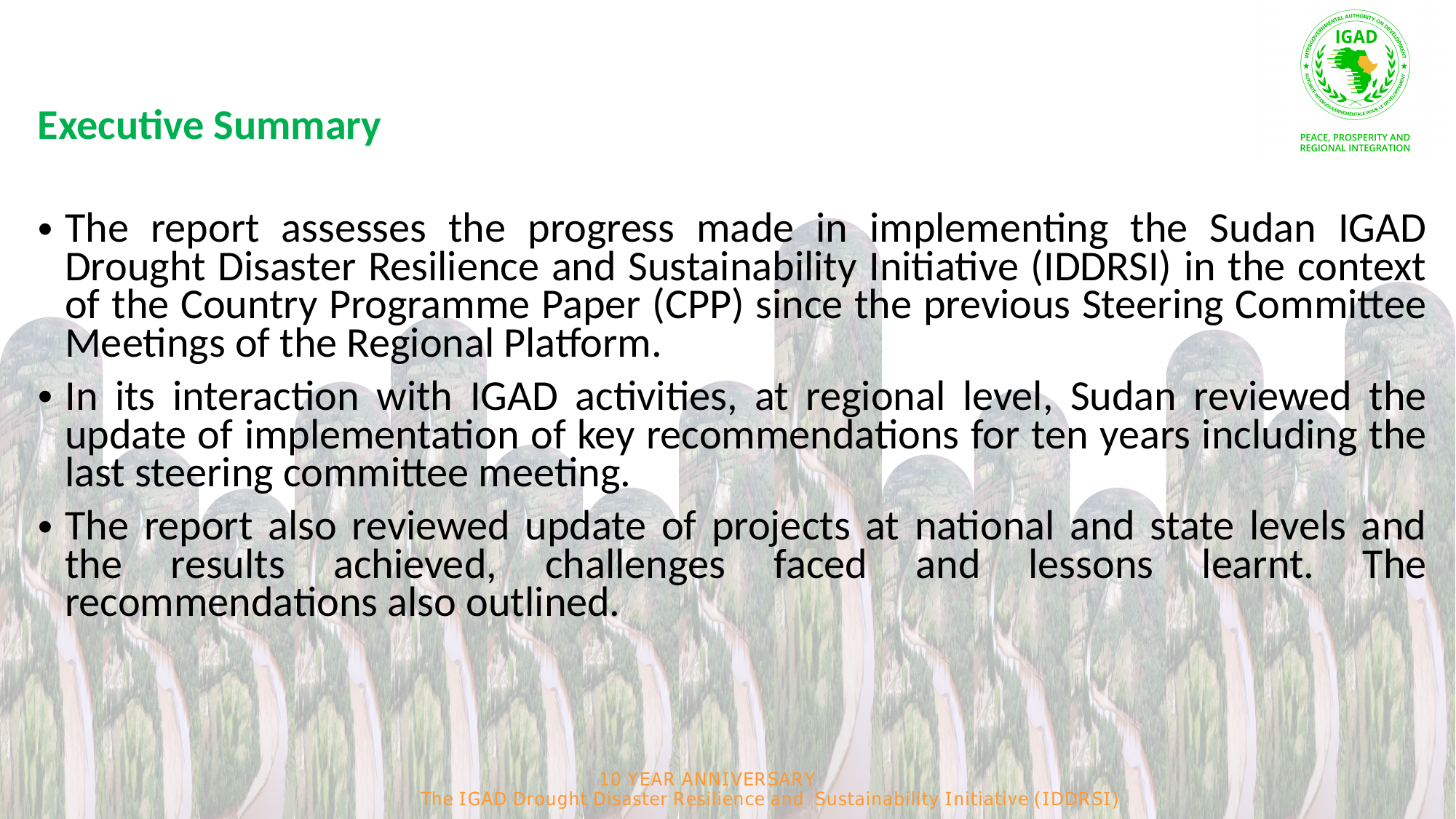

Executive Summary
The report assesses the progress made in implementing the Sudan IGAD Drought Disaster Resilience and Sustainability Initiative (IDDRSI) in the context of the Country Programme Paper (CPP) since the previous Steering Committee Meetings of the Regional Platform.
In its interaction with IGAD activities, at regional level, Sudan reviewed the update of implementation of key recommendations for ten years including the last steering committee meeting.
The report also reviewed update of projects at national and state levels and the results achieved, challenges faced and lessons learnt. The recommendations also outlined.